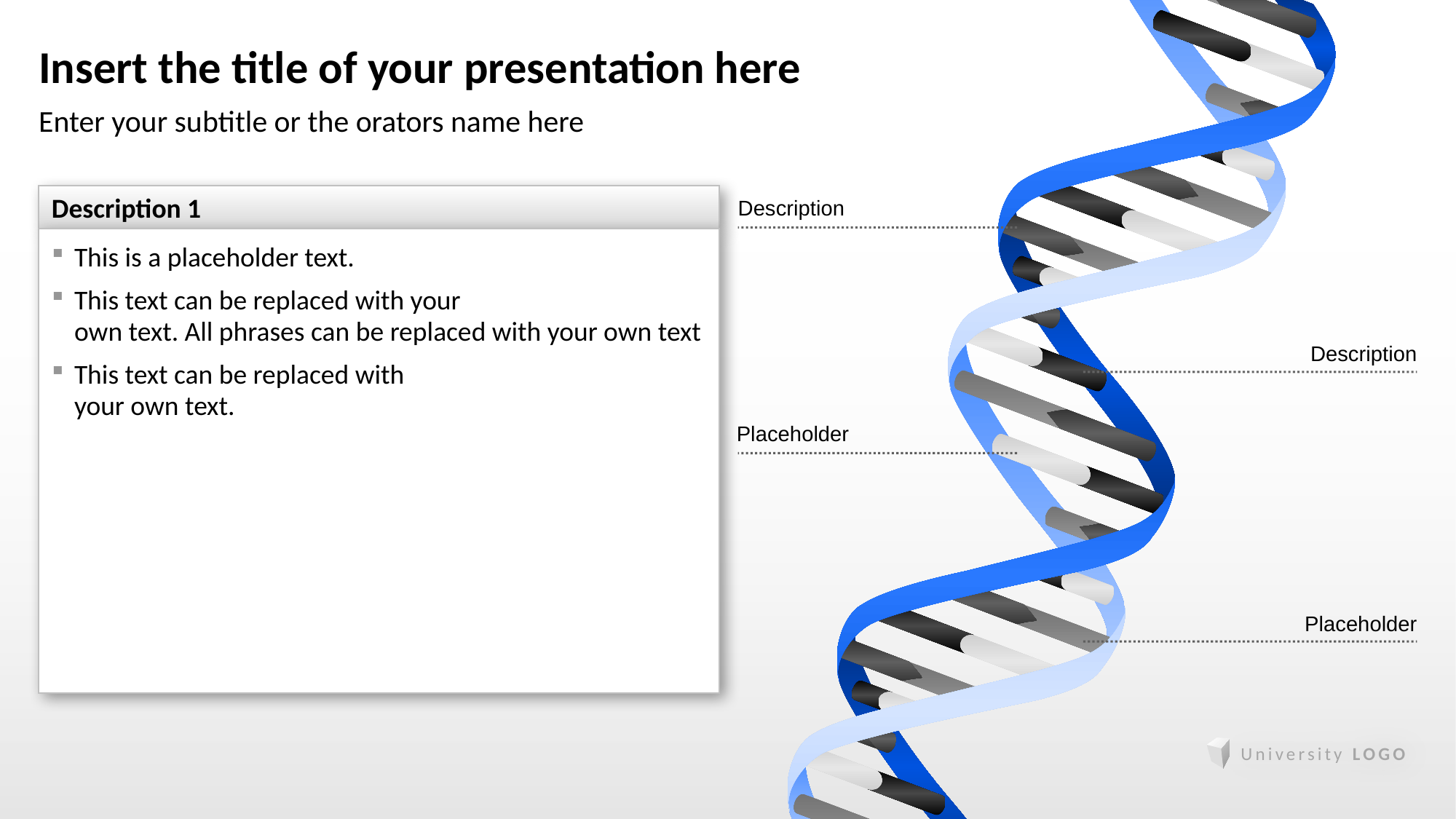

Description

Description

Placeholder

Placeholder

# Insert the title of your presentation here
Enter your subtitle or the orators name here
Description 1
This is a placeholder text.
This text can be replaced with your
own text. All phrases can be replaced with your own text
This text can be replaced with
your own text.